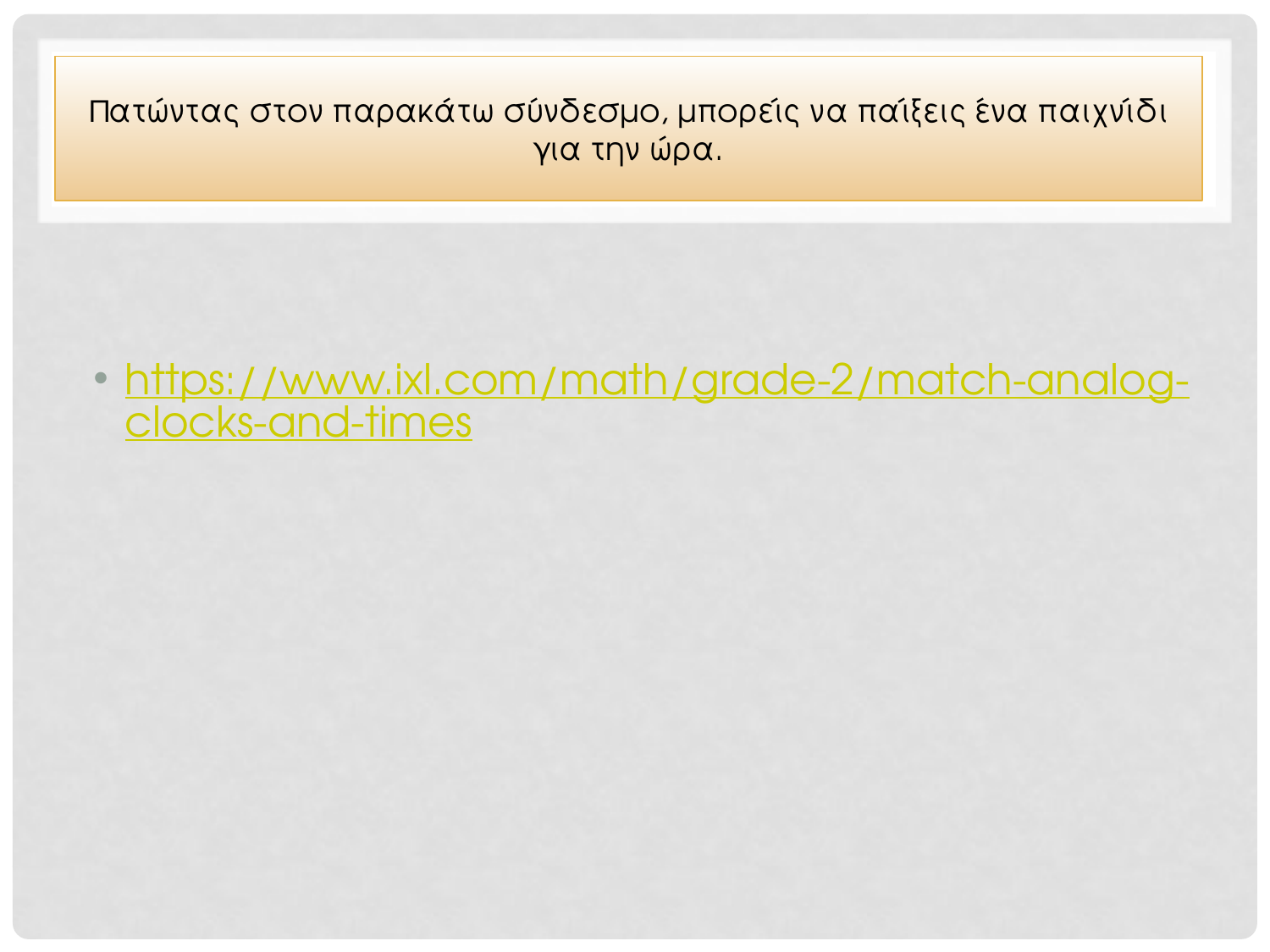

# Πατώντας στον παρακάτω σύνδεσμο, μπορείς να παίξεις ένα παιχνίδι για την ώρα.
https://www.ixl.com/math/grade-2/match-analog-clocks-and-times